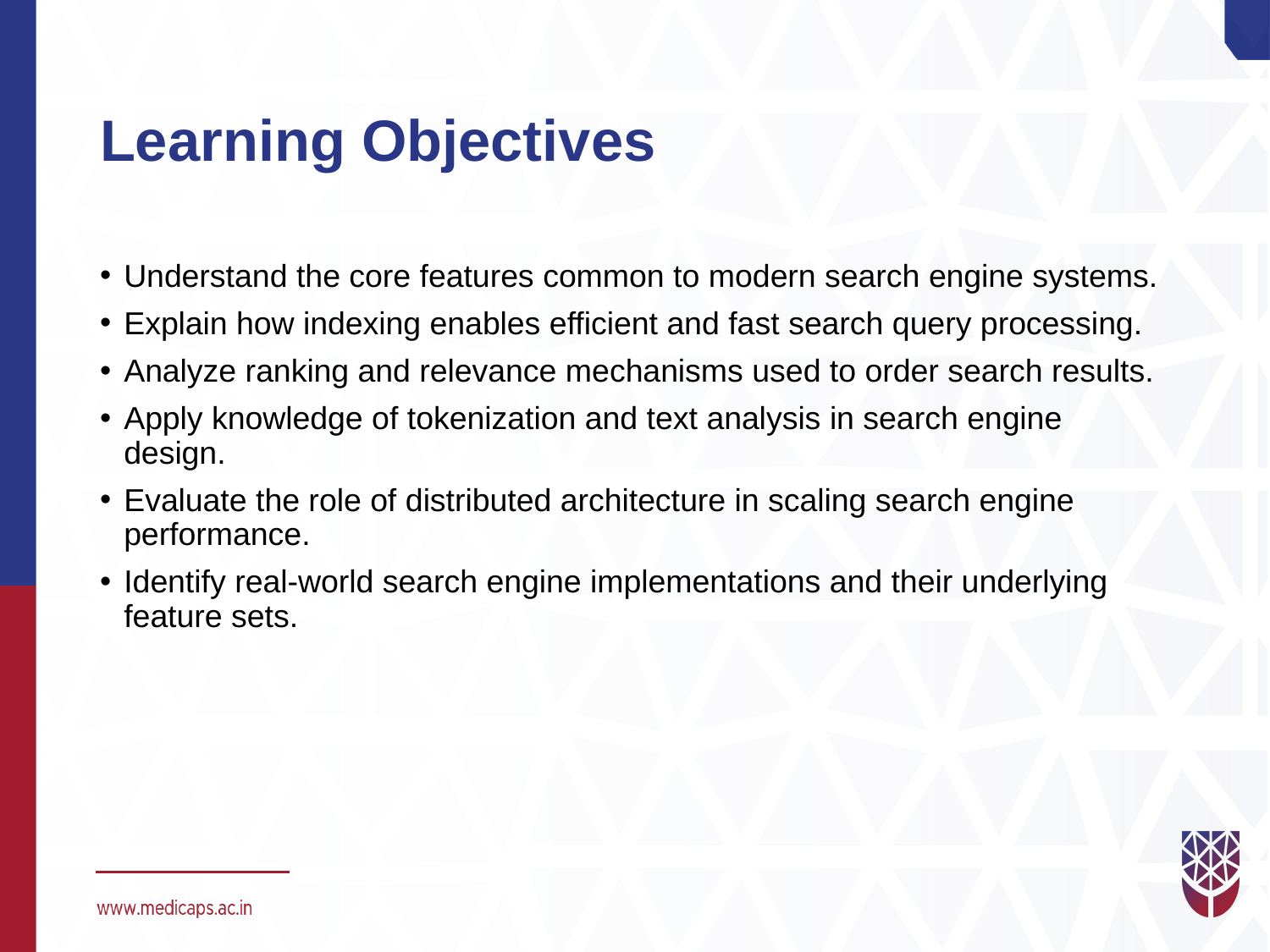

# Learning Objectives
Understand the core features common to modern search engine systems.
Explain how indexing enables efficient and fast search query processing.
Analyze ranking and relevance mechanisms used to order search results.
Apply knowledge of tokenization and text analysis in search engine design.
Evaluate the role of distributed architecture in scaling search engine performance.
Identify real-world search engine implementations and their underlying feature sets.